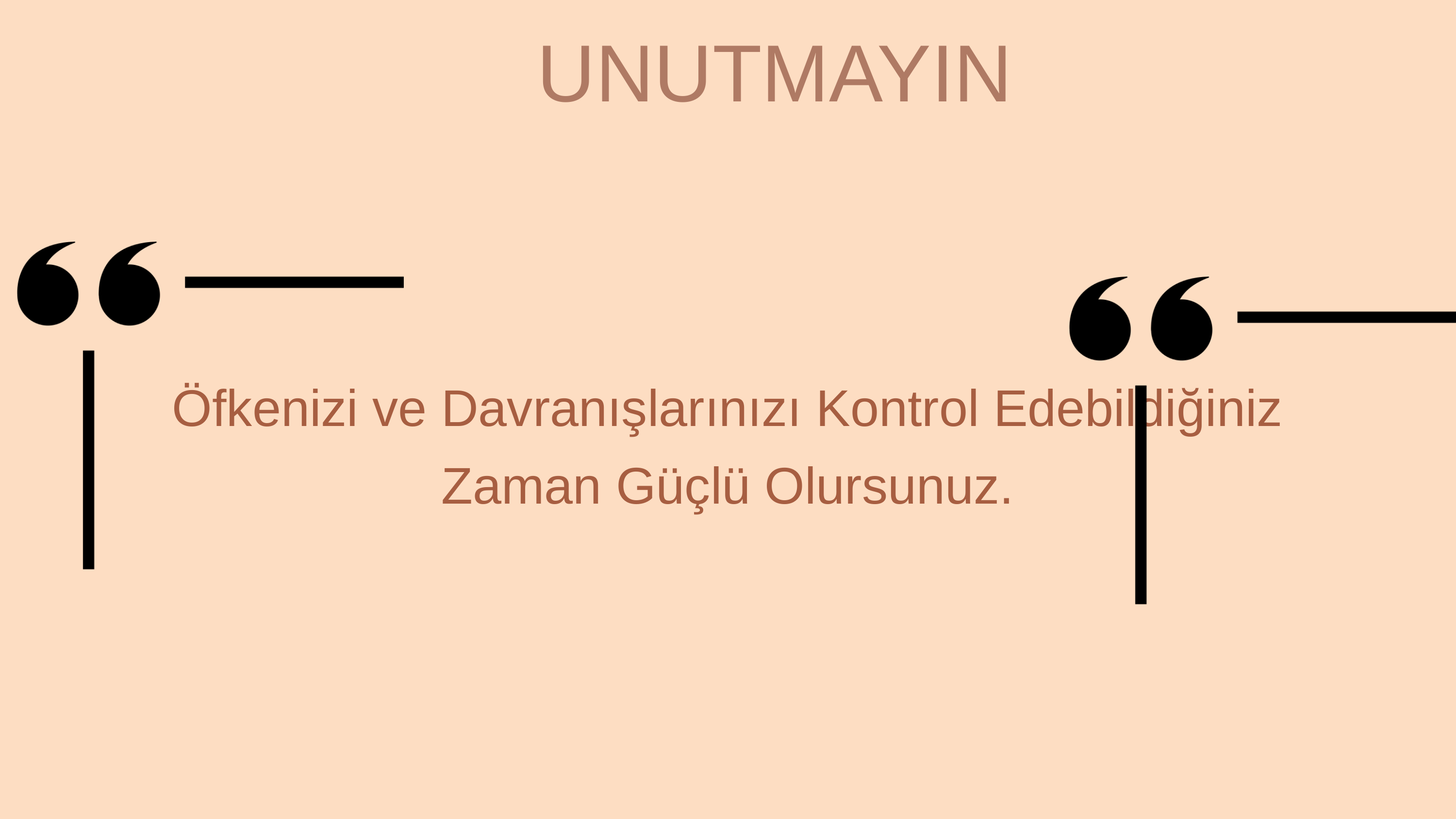

UNUTMAYIN

Öfkenizi ve Davranışlarınızı Kontrol Edebildiğiniz Zaman Güçlü Olursunuz.